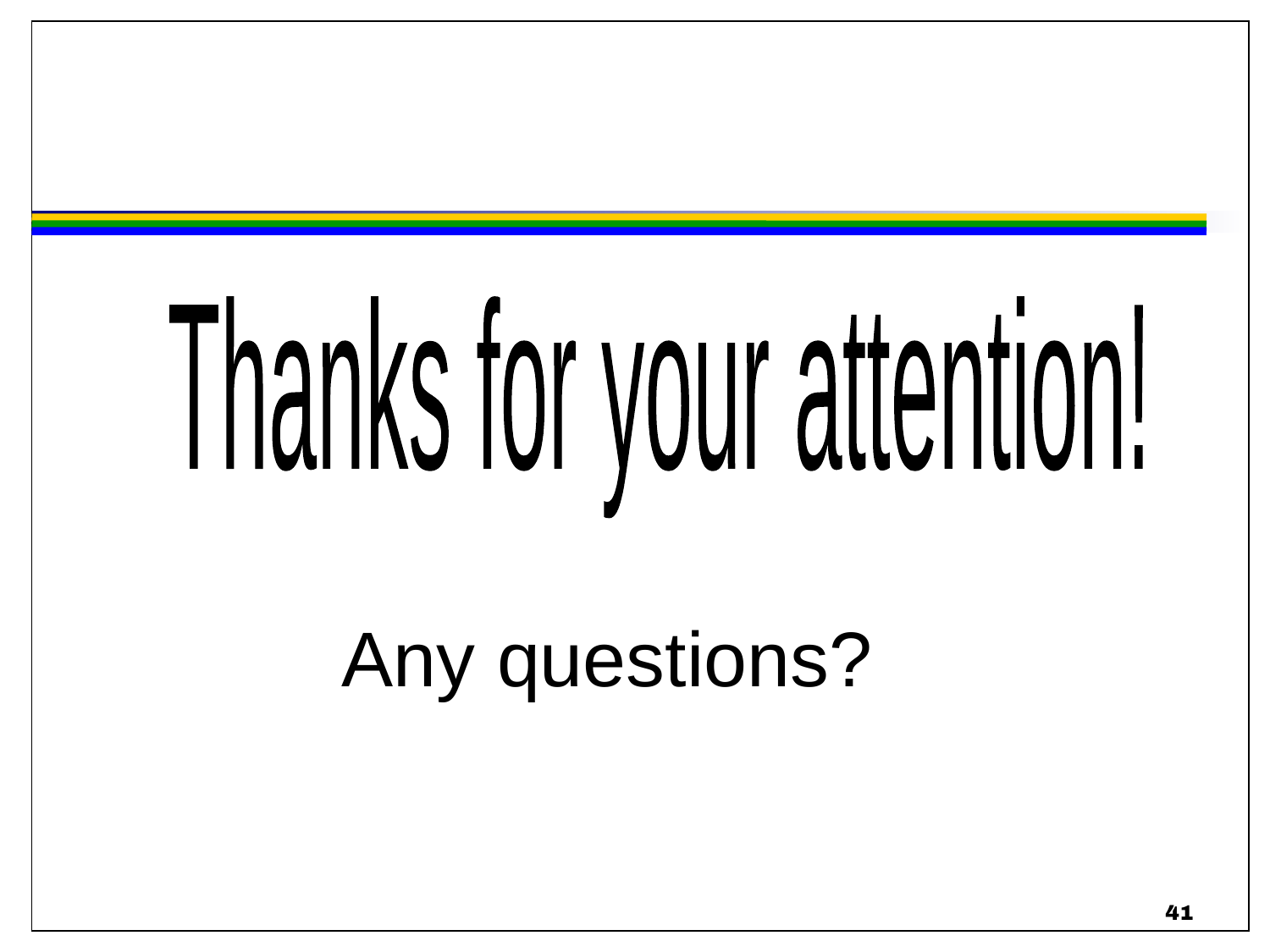

Thanks for your attention!
  Any questions?
41